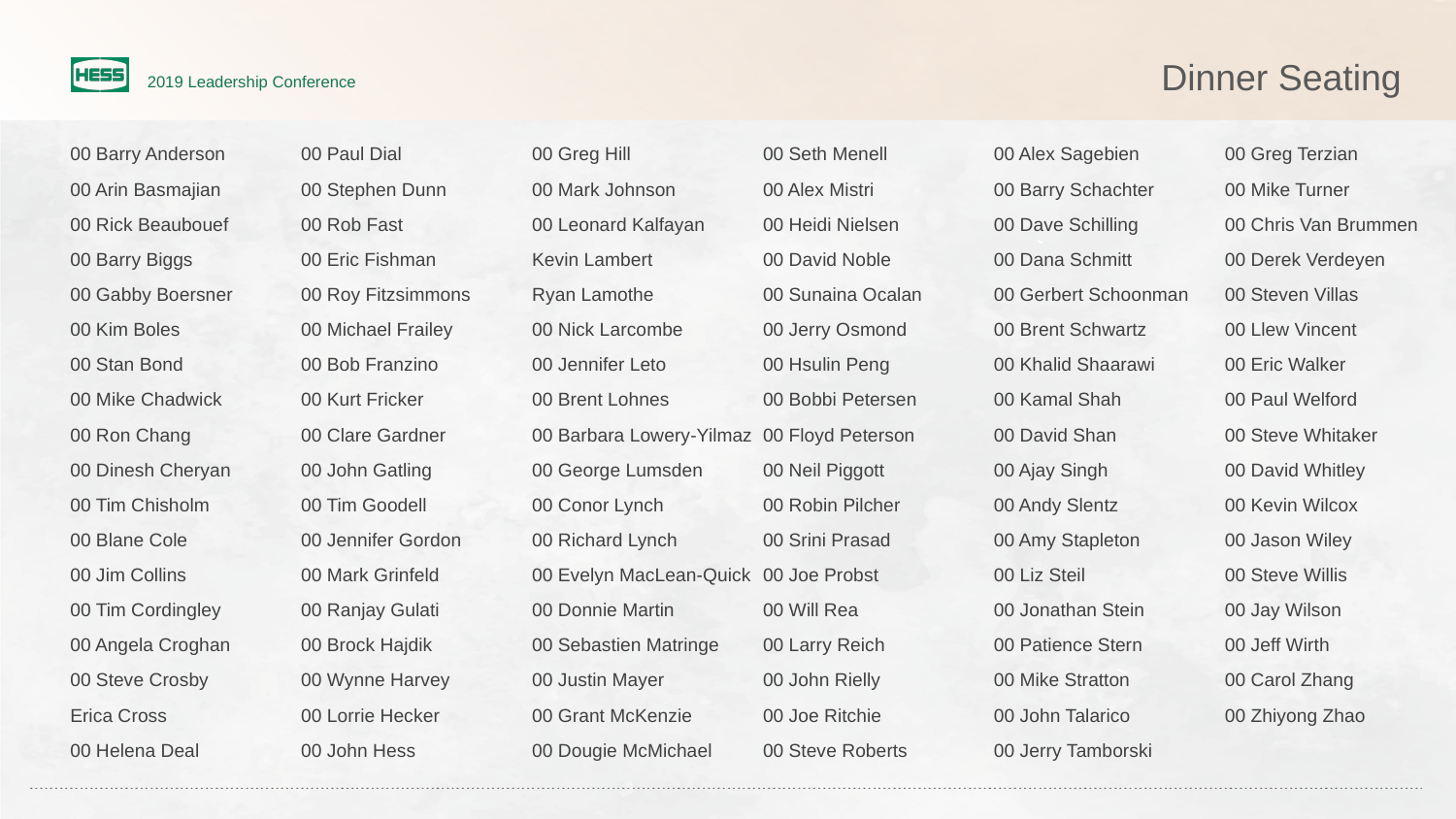

Dinner Seating
00 Barry Anderson
00 Arin Basmajian
00 Rick Beaubouef
00 Barry Biggs
00 Gabby Boersner
00 Kim Boles
00 Stan Bond
00 Mike Chadwick
00 Ron Chang
00 Dinesh Cheryan
00 Tim Chisholm
00 Blane Cole
00 Jim Collins
00 Tim Cordingley
00 Angela Croghan
00 Steve Crosby
Erica Cross
00 Helena Deal
00 Paul Dial
00 Stephen Dunn
00 Rob Fast
00 Eric Fishman
00 Roy Fitzsimmons
00 Michael Frailey
00 Bob Franzino
00 Kurt Fricker
00 Clare Gardner
00 John Gatling
00 Tim Goodell
00 Jennifer Gordon
00 Mark Grinfeld
00 Ranjay Gulati
00 Brock Hajdik
00 Wynne Harvey
00 Lorrie Hecker
00 John Hess
00 Greg Hill
00 Mark Johnson
00 Leonard Kalfayan
Kevin Lambert
Ryan Lamothe
00 Nick Larcombe
00 Jennifer Leto
00 Brent Lohnes
00 Barbara Lowery-Yilmaz
00 George Lumsden
00 Conor Lynch
00 Richard Lynch
00 Evelyn MacLean-Quick
00 Donnie Martin
00 Sebastien Matringe
00 Justin Mayer
00 Grant McKenzie
00 Dougie McMichael
00 Seth Menell
00 Alex Mistri
00 Heidi Nielsen
00 David Noble
00 Sunaina Ocalan
00 Jerry Osmond
00 Hsulin Peng
00 Bobbi Petersen
00 Floyd Peterson
00 Neil Piggott
00 Robin Pilcher
00 Srini Prasad
00 Joe Probst
00 Will Rea
00 Larry Reich
00 John Rielly
00 Joe Ritchie
00 Steve Roberts
00 Alex Sagebien
00 Barry Schachter
00 Dave Schilling
00 Dana Schmitt
00 Gerbert Schoonman
00 Brent Schwartz
00 Khalid Shaarawi
00 Kamal Shah
00 David Shan
00 Ajay Singh
00 Andy Slentz
00 Amy Stapleton
00 Liz Steil
00 Jonathan Stein
00 Patience Stern
00 Mike Stratton
00 John Talarico
00 Jerry Tamborski
00 Greg Terzian
00 Mike Turner
00 Chris Van Brummen
00 Derek Verdeyen
00 Steven Villas
00 Llew Vincent
00 Eric Walker
00 Paul Welford
00 Steve Whitaker
00 David Whitley
00 Kevin Wilcox
00 Jason Wiley
00 Steve Willis
00 Jay Wilson
00 Jeff Wirth
00 Carol Zhang
00 Zhiyong Zhao